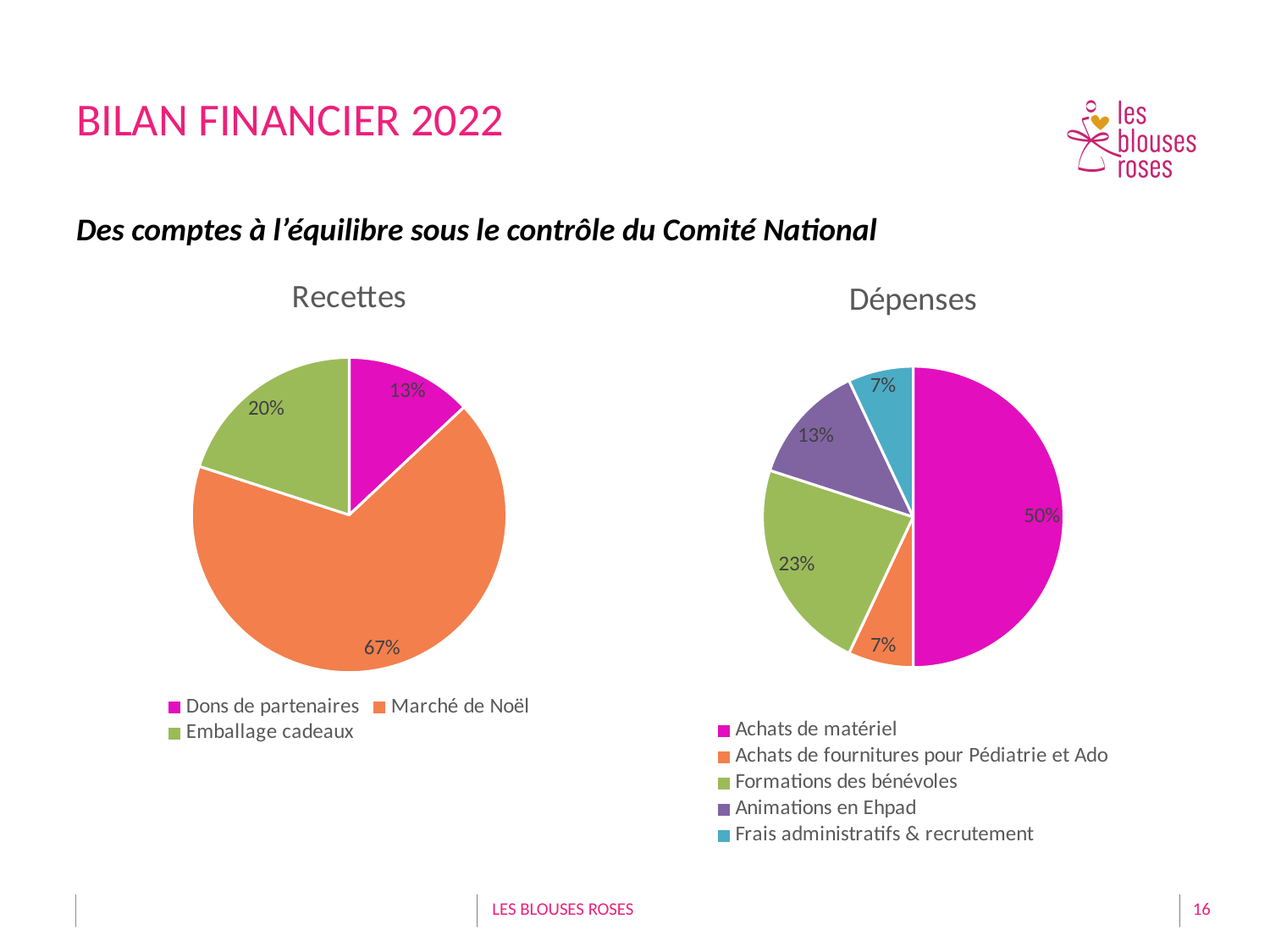

# Bilan financier 2022
Des comptes à l’équilibre sous le contrôle du Comité National

### Chart:

| Category | Recettes |
|---|---|
| Dons de partenaires | 0.13 |
| Marché de Noël | 0.67 |
| Emballage cadeaux | 0.2 |

### Chart:

| Category | Dépenses |
|---|---|
| Achats de matériel | 0.5 |
| Achats de fournitures pour Pédiatrie et Ado | 0.07 |
| Formations des bénévoles | 0.23 |
| Animations en Ehpad | 0.13 |
| Frais administratifs & recrutement | 0.07 |
LES BLOUSES ROSES
16